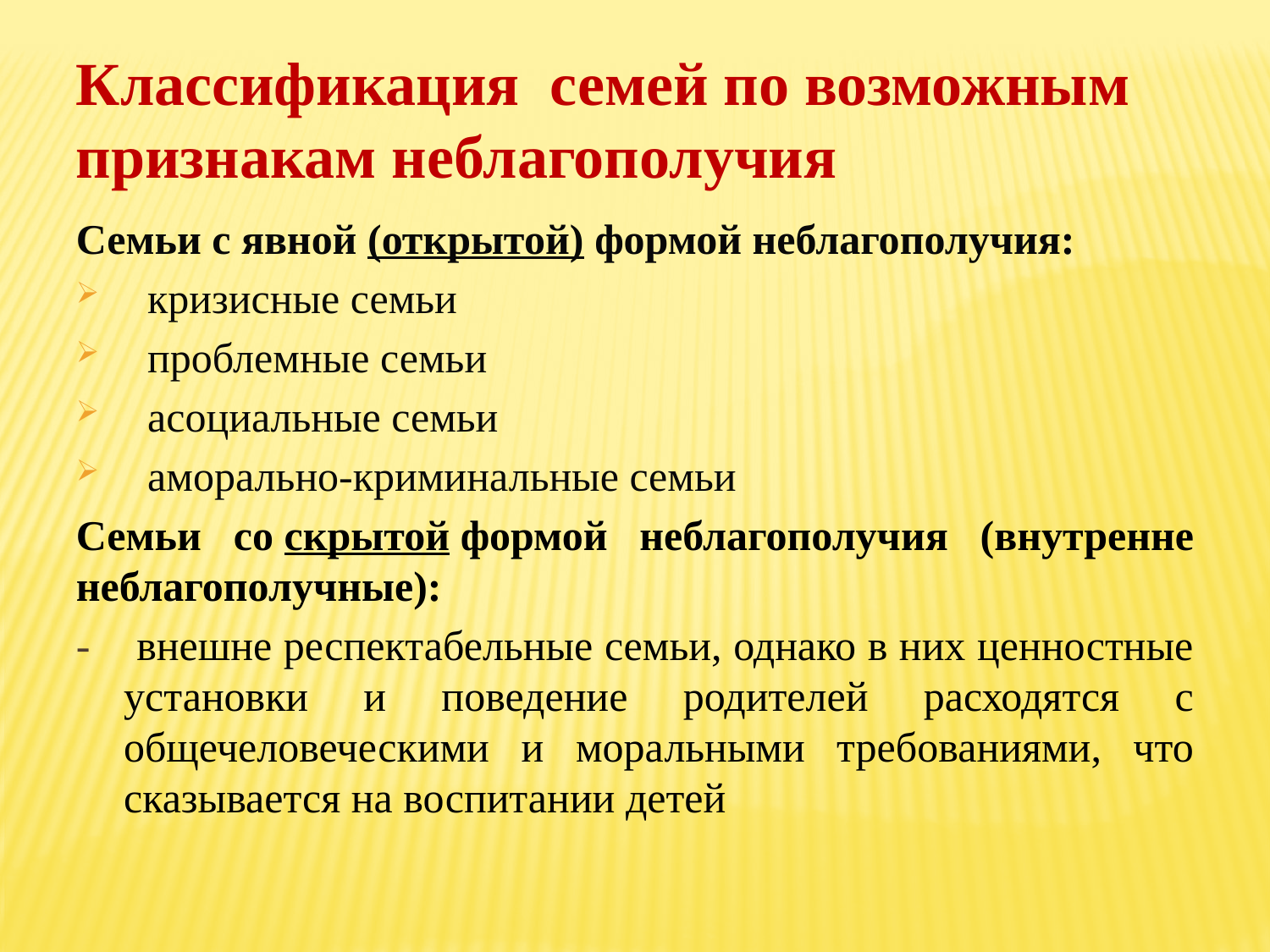

Классификация  семей по возможным признакам неблагополучия
Семьи с явной (открытой) формой неблагополучия:
кризисные семьи
проблемные семьи
асоциальные семьи
аморально-криминальные семьи
Семьи со скрытой формой неблагополучия (внутренне неблагополучные):
-    внешне респектабельные семьи, однако в них ценностные установки и поведение родителей расходятся с общечеловеческими и моральными требованиями, что сказывается на воспитании детей